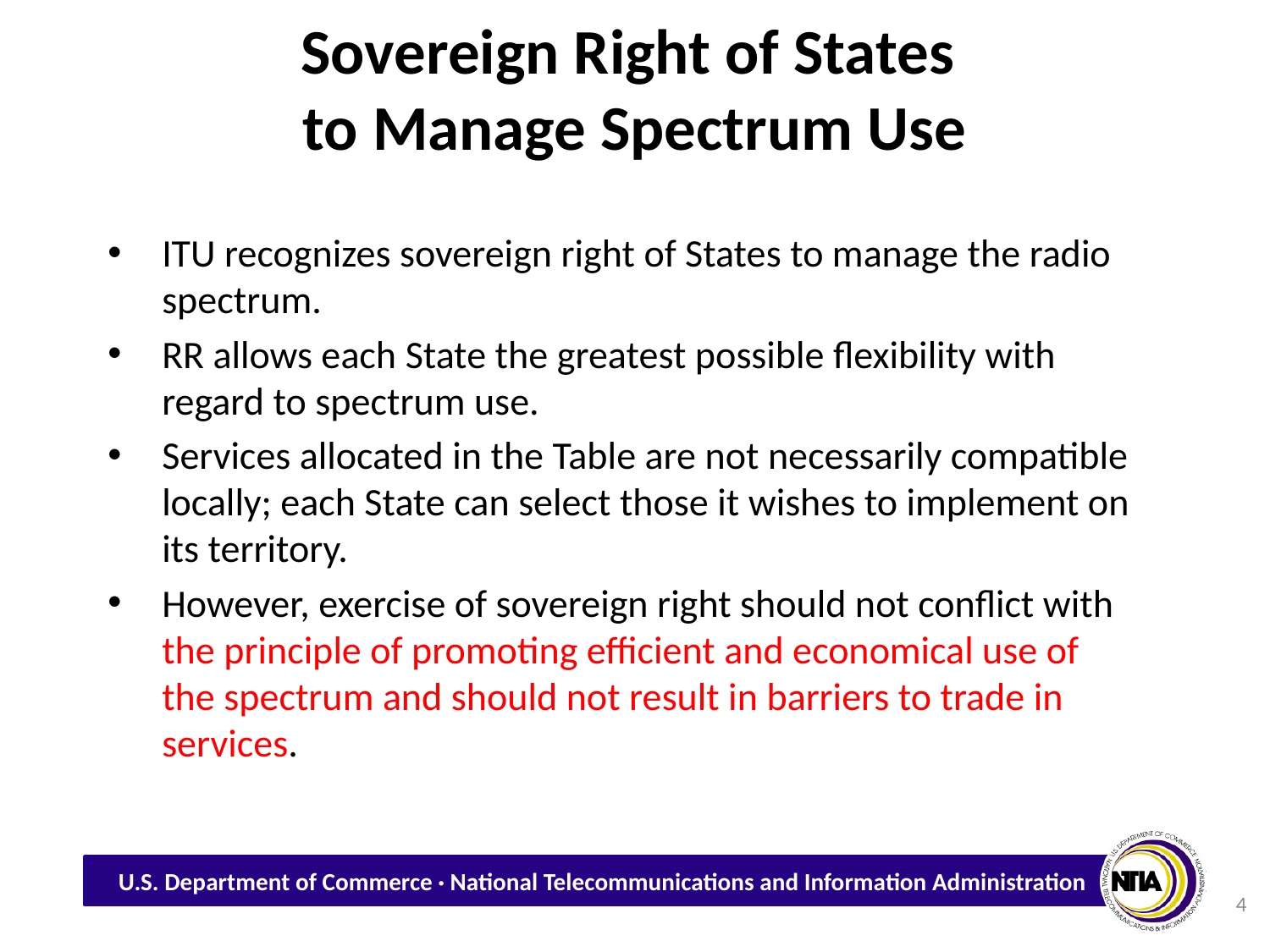

# Sovereign Right of States to Manage Spectrum Use
ITU recognizes sovereign right of States to manage the radio spectrum.
RR allows each State the greatest possible flexibility with regard to spectrum use.
Services allocated in the Table are not necessarily compatible locally; each State can select those it wishes to implement on its territory.
However, exercise of sovereign right should not conflict with the principle of promoting efficient and economical use of the spectrum and should not result in barriers to trade in services.

4